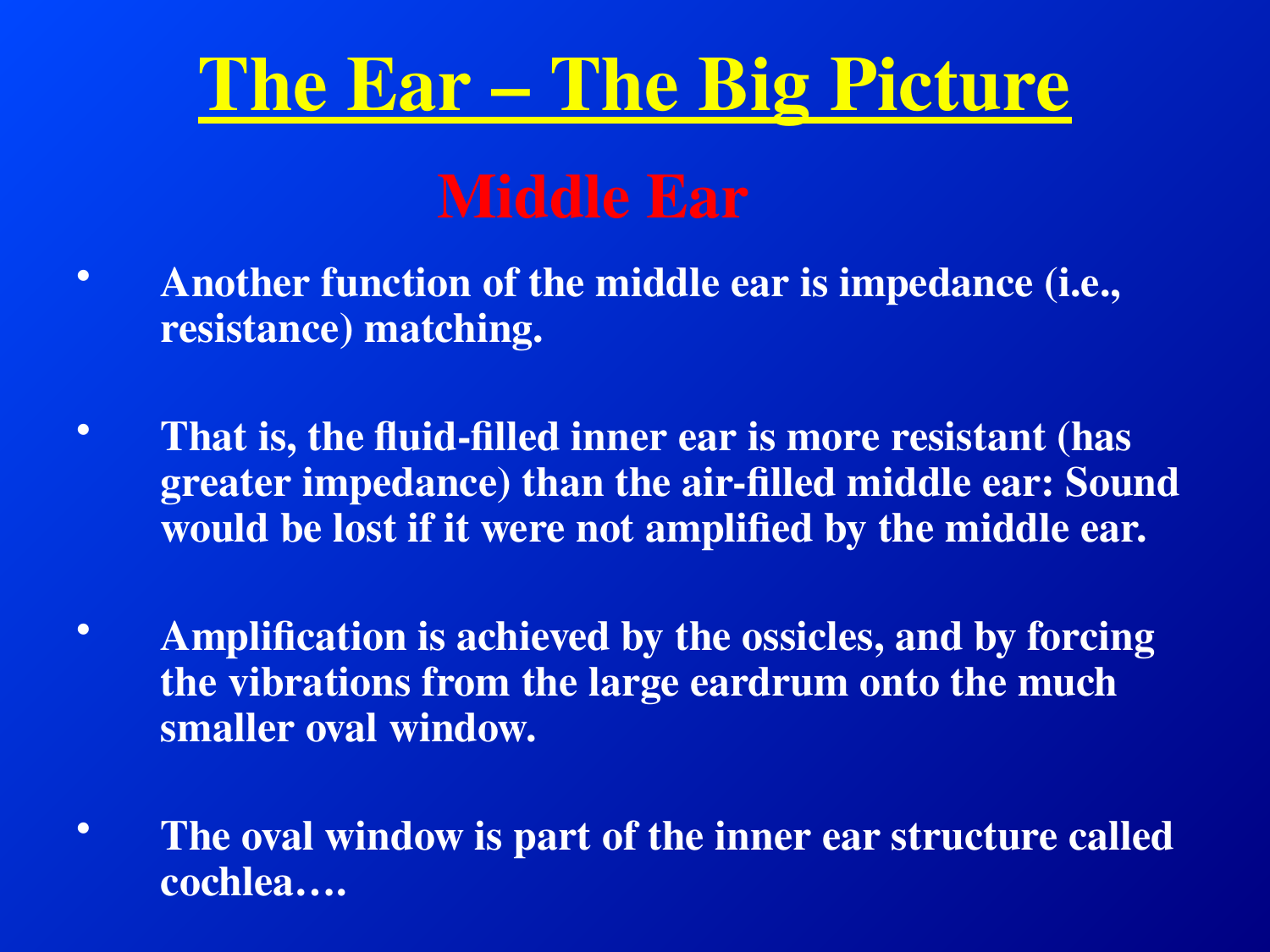

# The Ear – The Big Picture
Middle Ear
Another function of the middle ear is impedance (i.e., resistance) matching.

That is, the fluid-filled inner ear is more resistant (has greater impedance) than the air-filled middle ear: Sound would be lost if it were not amplified by the middle ear.

Amplification is achieved by the ossicles, and by forcing the vibrations from the large eardrum onto the much smaller oval window.

The oval window is part of the inner ear structure called cochlea….